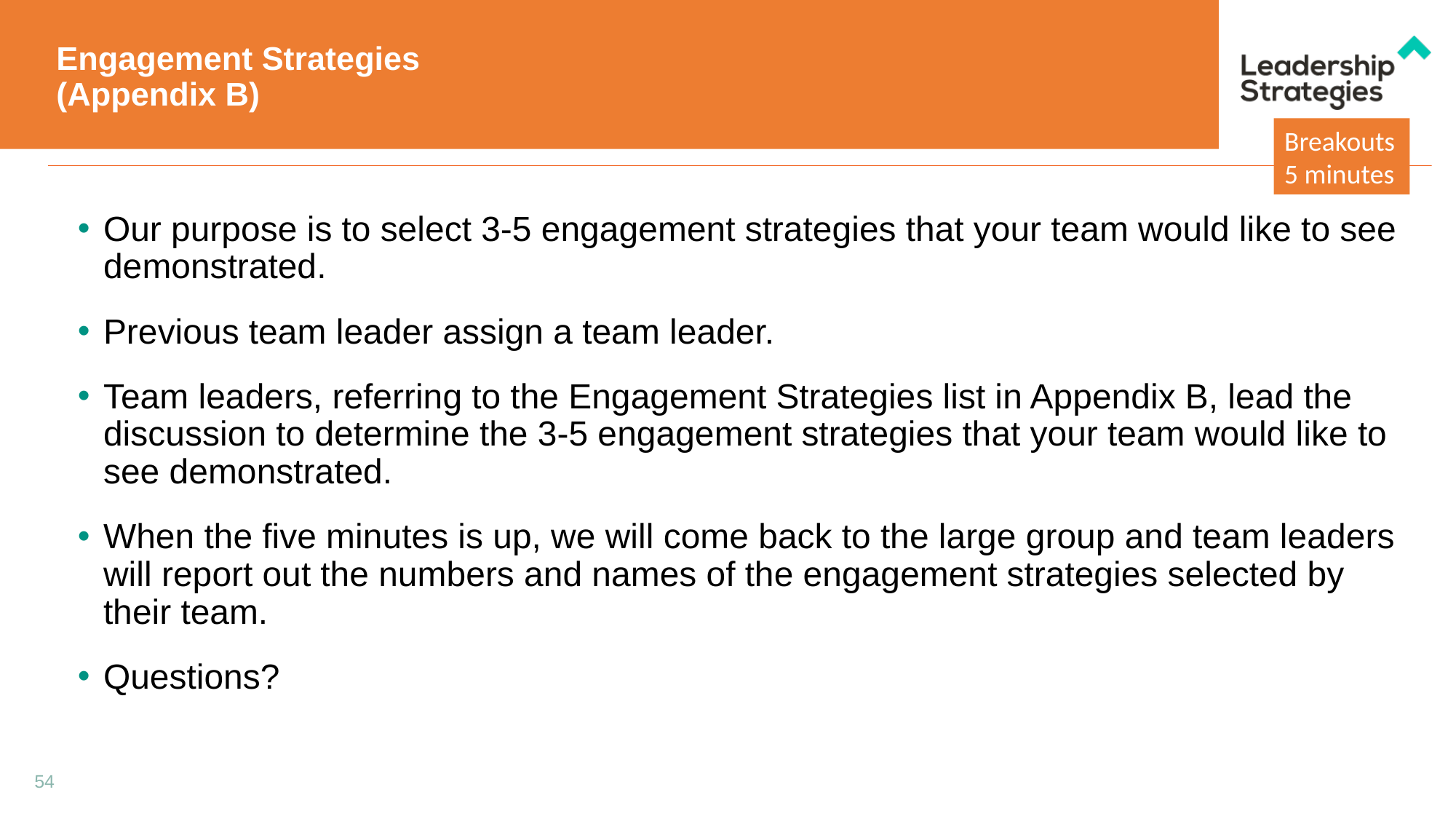

# Engagement Strategies (Appendix B)
Breakouts
5 minutes
Our purpose is to select 3-5 engagement strategies that your team would like to see demonstrated.
Previous team leader assign a team leader.
Team leaders, referring to the Engagement Strategies list in Appendix B, lead the discussion to determine the 3-5 engagement strategies that your team would like to see demonstrated.
When the five minutes is up, we will come back to the large group and team leaders will report out the numbers and names of the engagement strategies selected by their team.
Questions?
54